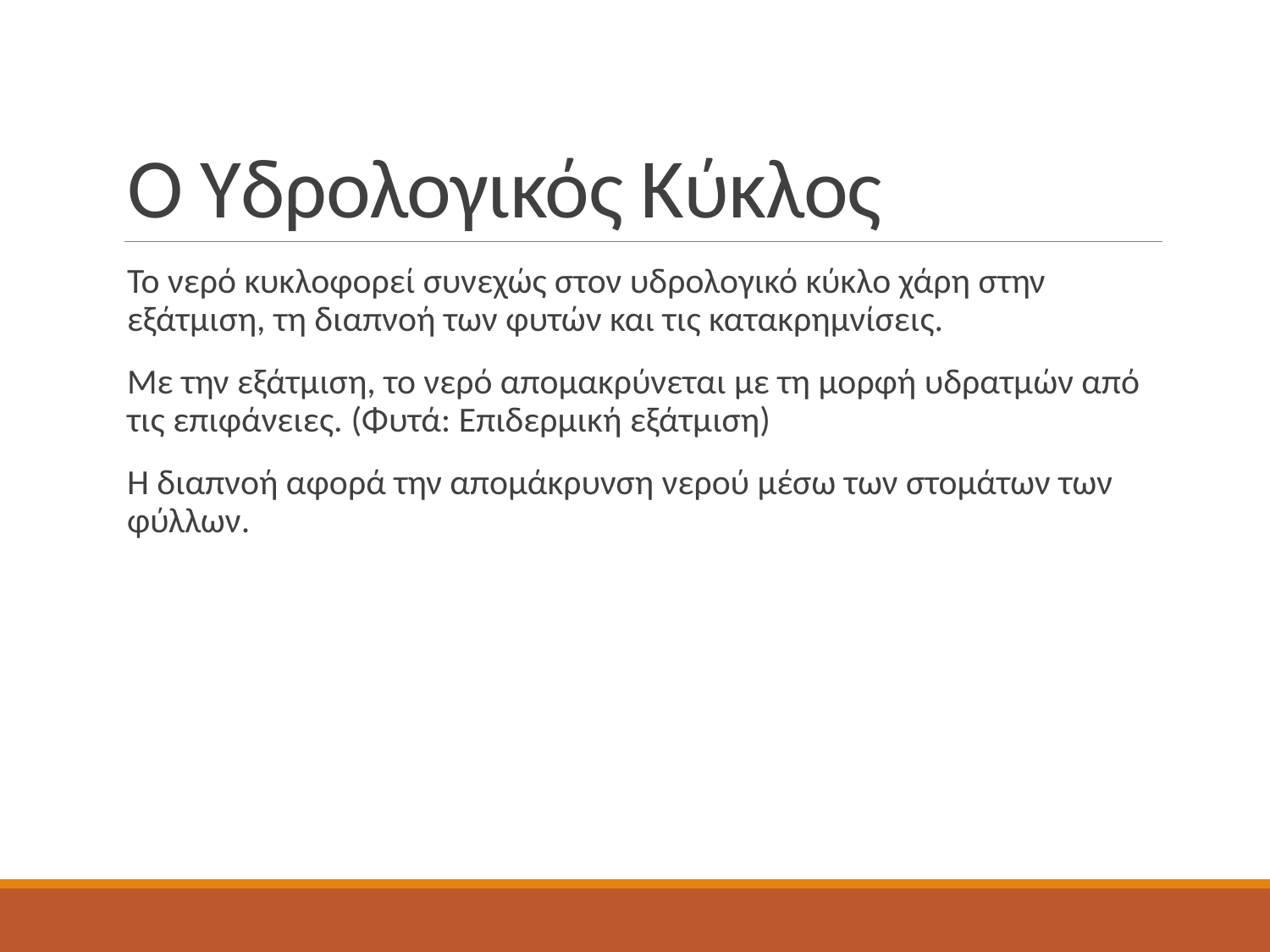

# Ο Υδρολογικός Κύκλος
Το νερό κυκλοφορεί συνεχώς στον υδρολογικό κύκλο χάρη στην εξάτμιση, τη διαπνοή των φυτών και τις κατακρημνίσεις.
Με την εξάτμιση, το νερό απομακρύνεται με τη μορφή υδρατμών από τις επιφάνειες. (Φυτά: Επιδερμική εξάτμιση)
Η διαπνοή αφορά την απομάκρυνση νερού μέσω των στομάτων των φύλλων.